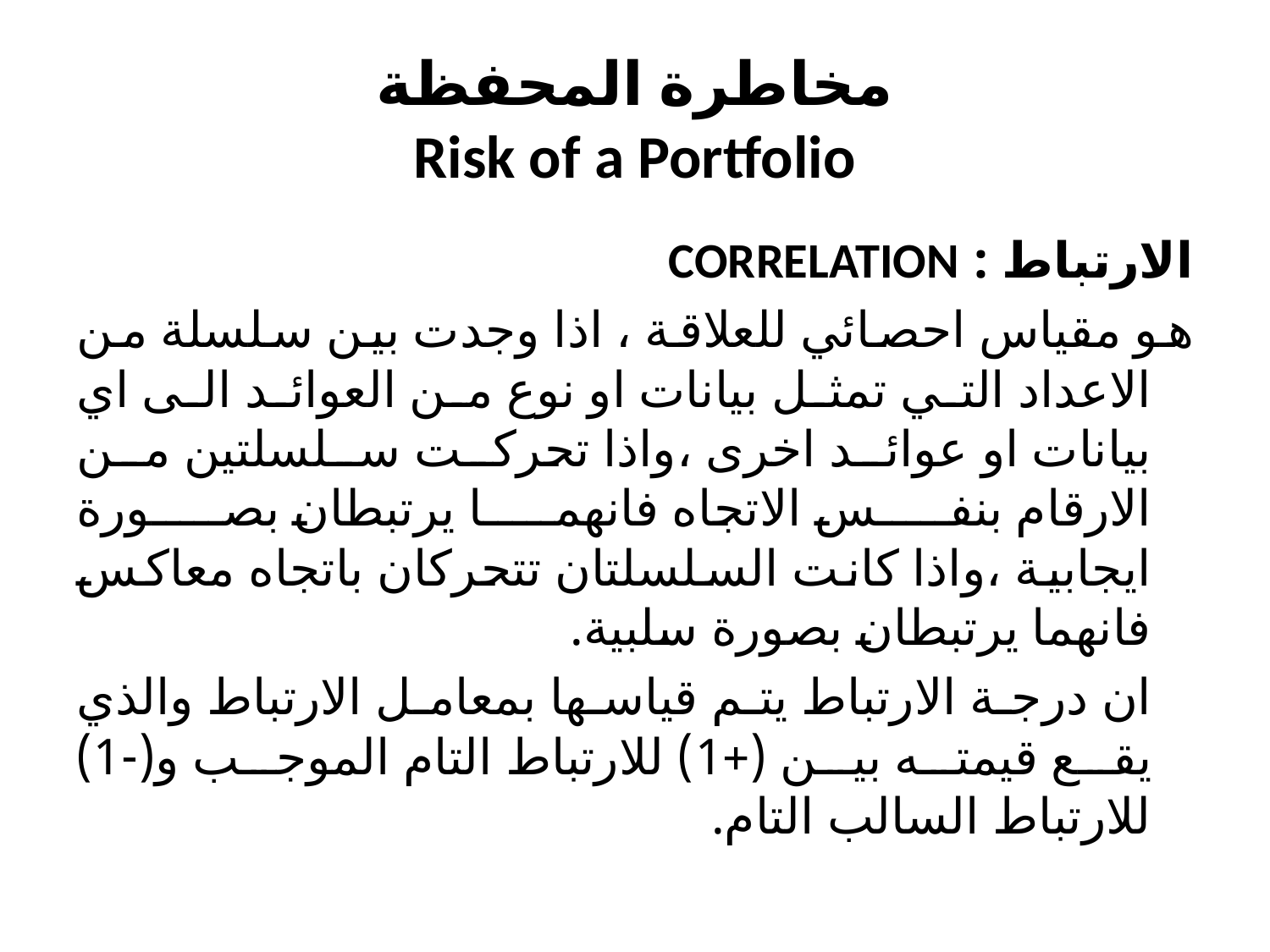

# مخاطرة المحفظة Risk of a Portfolio
الارتباط : CORRELATION
هو مقياس احصائي للعلاقة ، اذا وجدت بين سلسلة من الاعداد التي تمثل بيانات او نوع من العوائد الى اي بيانات او عوائد اخرى ،واذا تحركت سلسلتين من الارقام بنفس الاتجاه فانهما يرتبطان بصورة ايجابية ،واذا كانت السلسلتان تتحركان باتجاه معاكس فانهما يرتبطان بصورة سلبية.
		ان درجة الارتباط يتم قياسها بمعامل الارتباط والذي يقع قيمته بين (+1) للارتباط التام الموجب و(-1) للارتباط السالب التام.